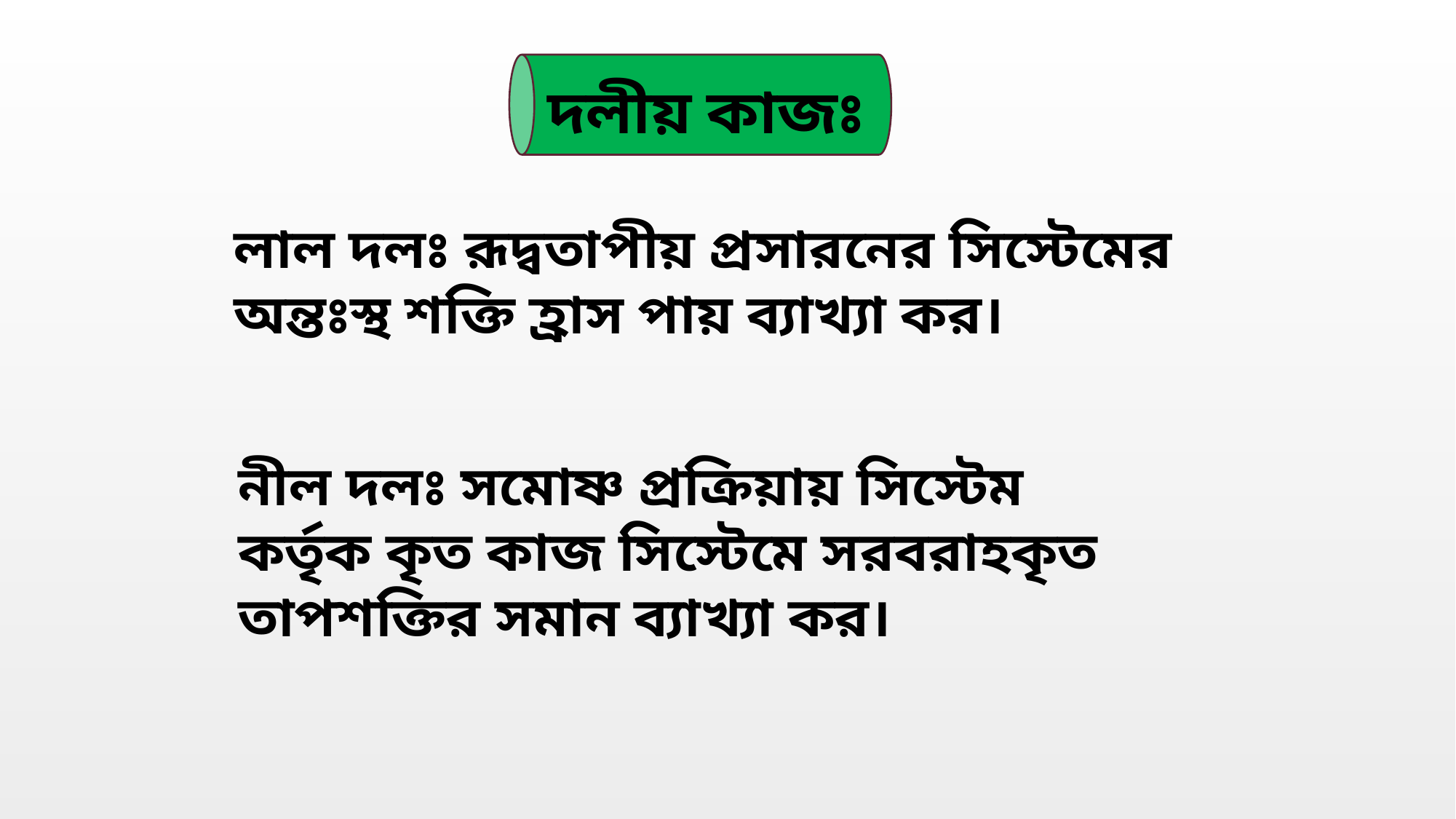

দলীয় কাজঃ
লাল দলঃ রূদ্বতাপীয় প্রসারনের সিস্টেমের অন্তঃস্থ শক্তি হ্রাস পায় ব্যাখ্যা কর।
নীল দলঃ সমোষ্ণ প্রক্রিয়ায় সিস্টেম কর্তৃক কৃত কাজ সিস্টেমে সরবরাহকৃত তাপশক্তির সমান ব্যাখ্যা কর।